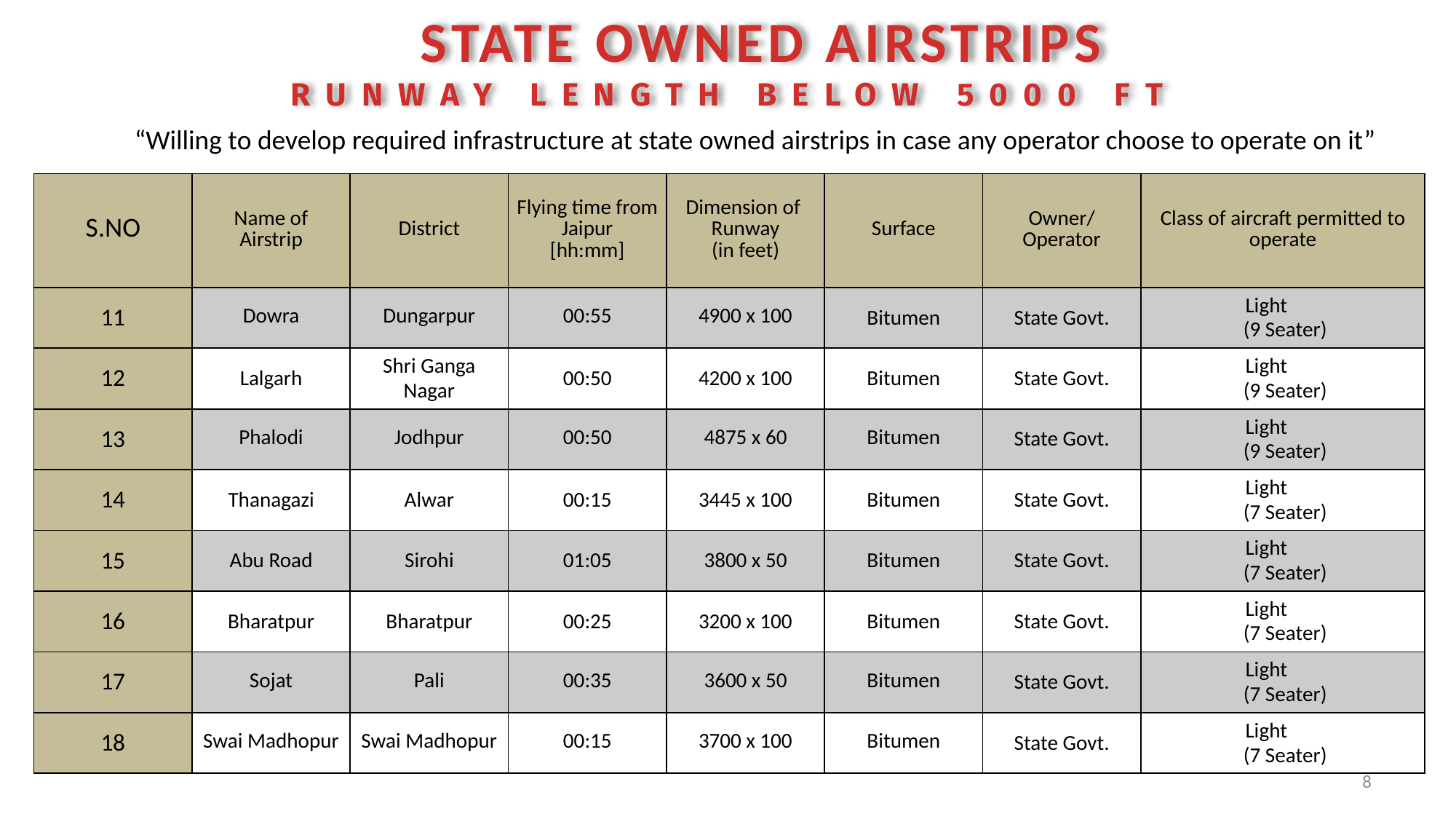

# STATE OWNED AIRSTRIPS RUNWAY LENGTH BELOW 5000 FT
“Willing to develop required infrastructure at state owned airstrips in case any operator choose to operate on it”
| S.NO | Name of Airstrip | District | Flying time from Jaipur [hh:mm] | Dimension of Runway (in feet) | Surface | Owner/ Operator | Class of aircraft permitted to operate |
| --- | --- | --- | --- | --- | --- | --- | --- |
| 11 | Dowra | Dungarpur | 00:55 | 4900 x 100 | Bitumen | State Govt. | Light (9 Seater) |
| 12 | Lalgarh | Shri Ganga Nagar | 00:50 | 4200 x 100 | Bitumen | State Govt. | Light (9 Seater) |
| 13 | Phalodi | Jodhpur | 00:50 | 4875 x 60 | Bitumen | State Govt. | Light (9 Seater) |
| 14 | Thanagazi | Alwar | 00:15 | 3445 x 100 | Bitumen | State Govt. | Light (7 Seater) |
| 15 | Abu Road | Sirohi | 01:05 | 3800 x 50 | Bitumen | State Govt. | Light (7 Seater) |
| 16 | Bharatpur | Bharatpur | 00:25 | 3200 x 100 | Bitumen | State Govt. | Light (7 Seater) |
| 17 | Sojat | Pali | 00:35 | 3600 x 50 | Bitumen | State Govt. | Light (7 Seater) |
| 18 | Swai Madhopur | Swai Madhopur | 00:15 | 3700 x 100 | Bitumen | State Govt. | Light (7 Seater) |
8